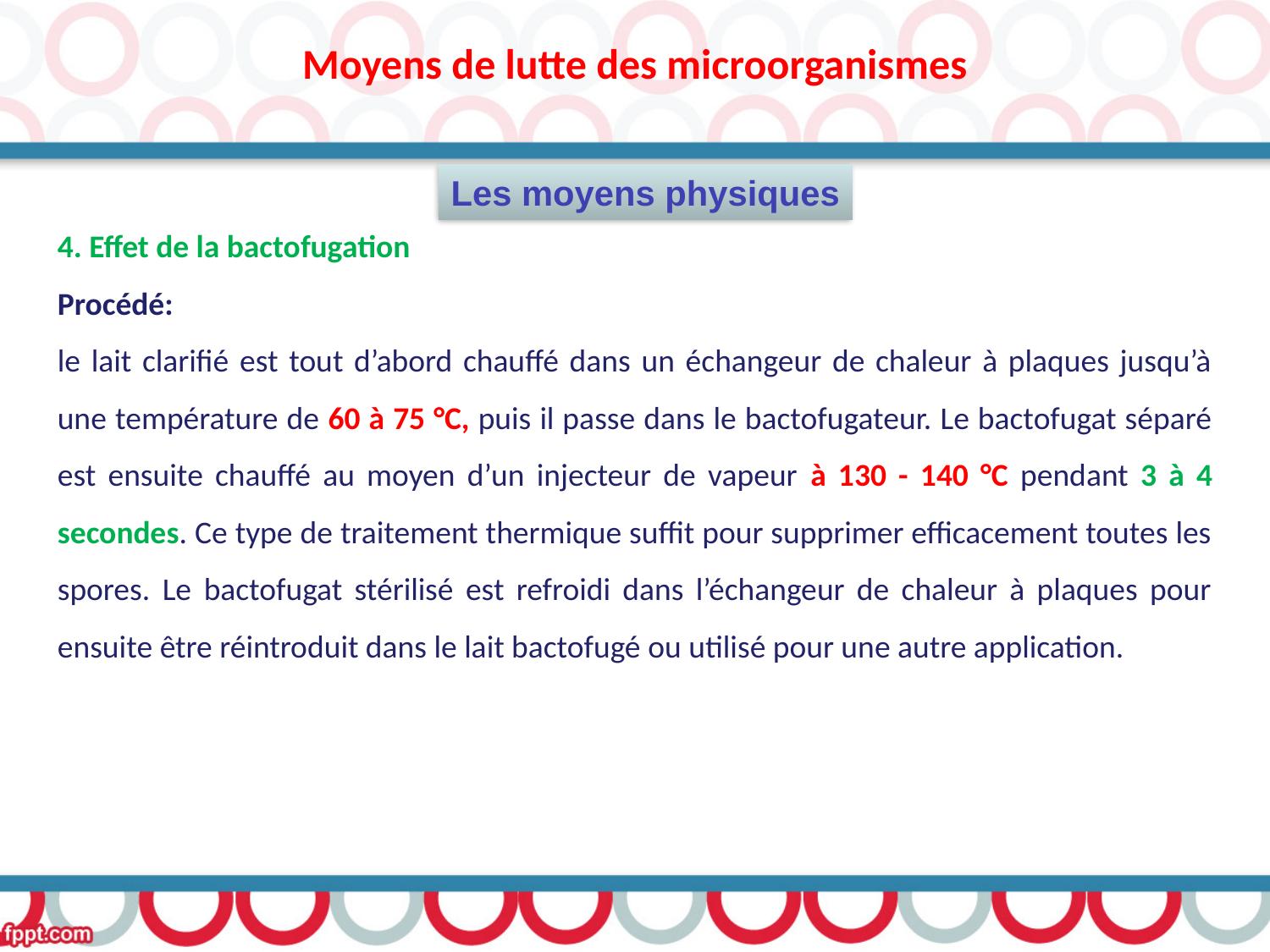

Moyens de lutte des microorganismes

4. Effet de la bactofugation
Procédé:
le lait clarifié est tout d’abord chauffé dans un échangeur de chaleur à plaques jusqu’à une température de 60 à 75 °C, puis il passe dans le bactofugateur. Le bactofugat séparé est ensuite chauffé au moyen d’un injecteur de vapeur à 130 - 140 °C pendant 3 à 4 secondes. Ce type de traitement thermique suffit pour supprimer efficacement toutes les spores. Le bactofugat stérilisé est refroidi dans l’échangeur de chaleur à plaques pour ensuite être réintroduit dans le lait bactofugé ou utilisé pour une autre application.
Les moyens physiques